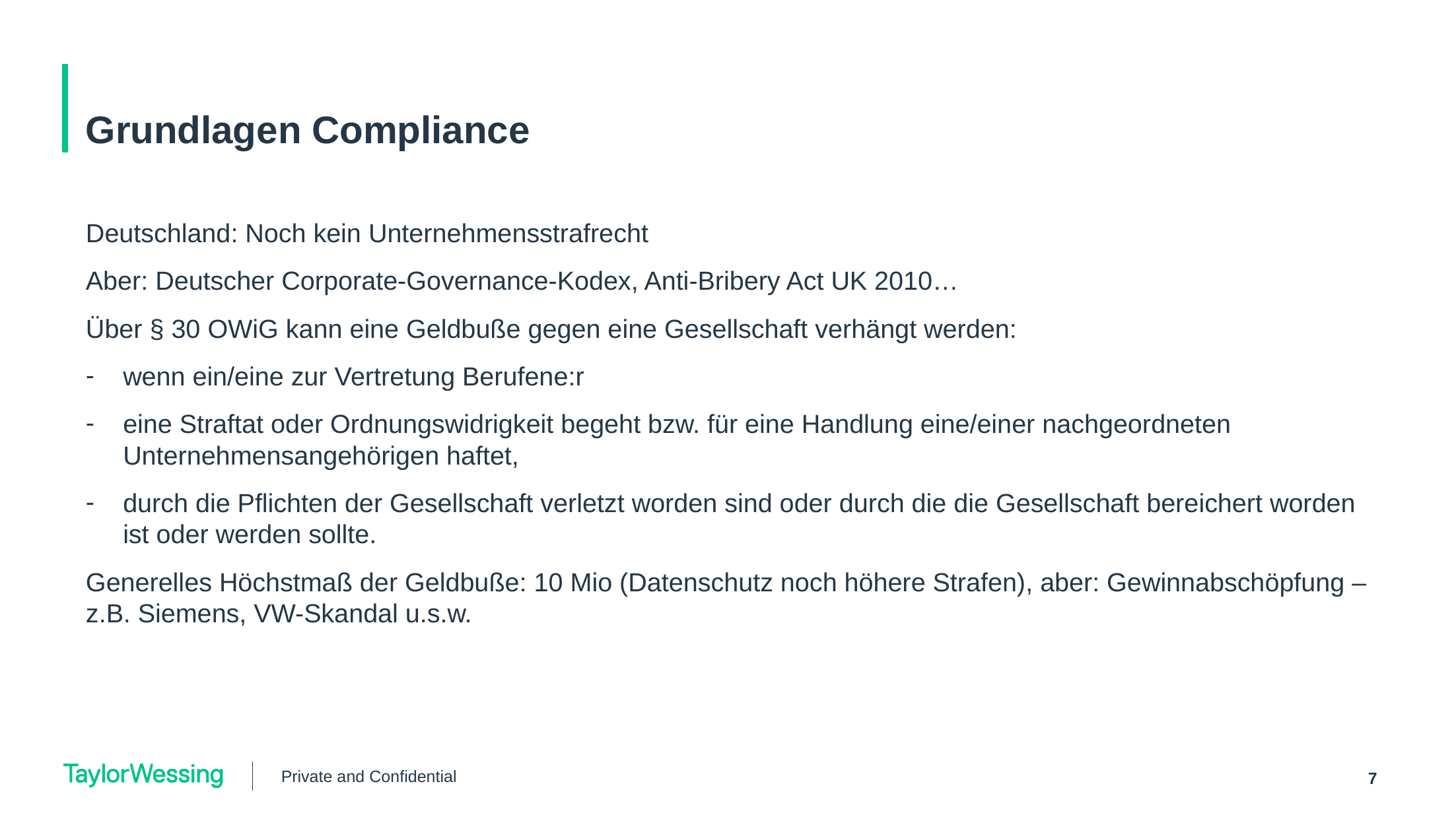

# Grundlagen Compliance
Deutschland: Noch kein Unternehmensstrafrecht
Aber: Deutscher Corporate-Governance-Kodex, Anti-Bribery Act UK 2010…
Über § 30 OWiG kann eine Geldbuße gegen eine Gesellschaft verhängt werden:
wenn ein/eine zur Vertretung Berufene:r
eine Straftat oder Ordnungswidrigkeit begeht bzw. für eine Handlung eine/einer nachgeordneten Unternehmensangehörigen haftet,
durch die Pflichten der Gesellschaft verletzt worden sind oder durch die die Gesellschaft bereichert worden ist oder werden sollte.
Generelles Höchstmaß der Geldbuße: 10 Mio (Datenschutz noch höhere Strafen), aber: Gewinnabschöpfung – z.B. Siemens, VW-Skandal u.s.w.

Private and Confidential
7